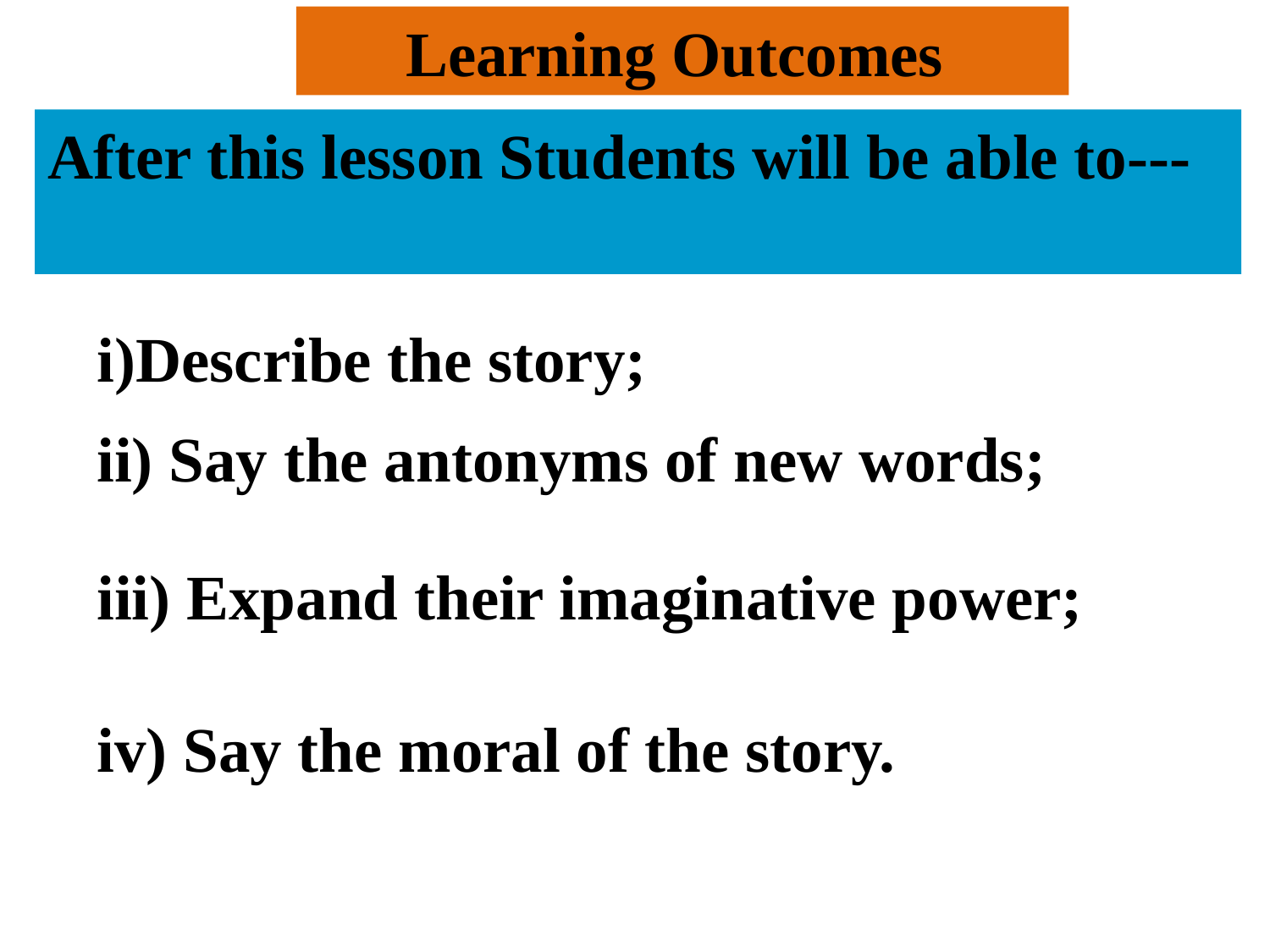

Learning Outcomes
After this lesson Students will be able to---

i)Describe the story;
ii) Say the antonyms of new words;
iii) Expand their imaginative power;

iv) Say the moral of the story.